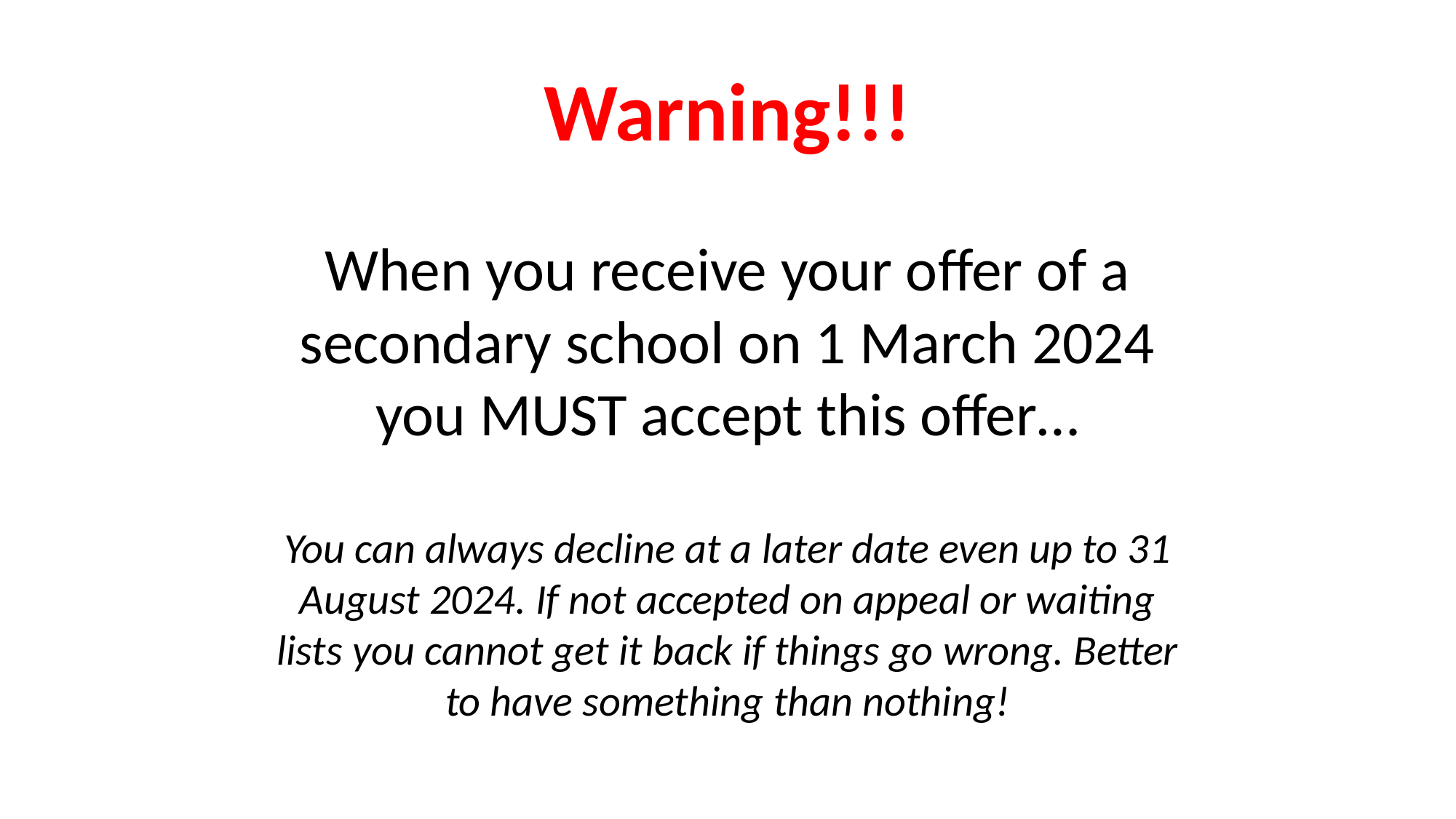

Warning!!!

When you receive your offer of a secondary school on 1 March 2024 you MUST accept this offer…

You can always decline at a later date even up to 31 August 2024. If not accepted on appeal or waiting lists you cannot get it back if things go wrong. Better to have something than nothing!